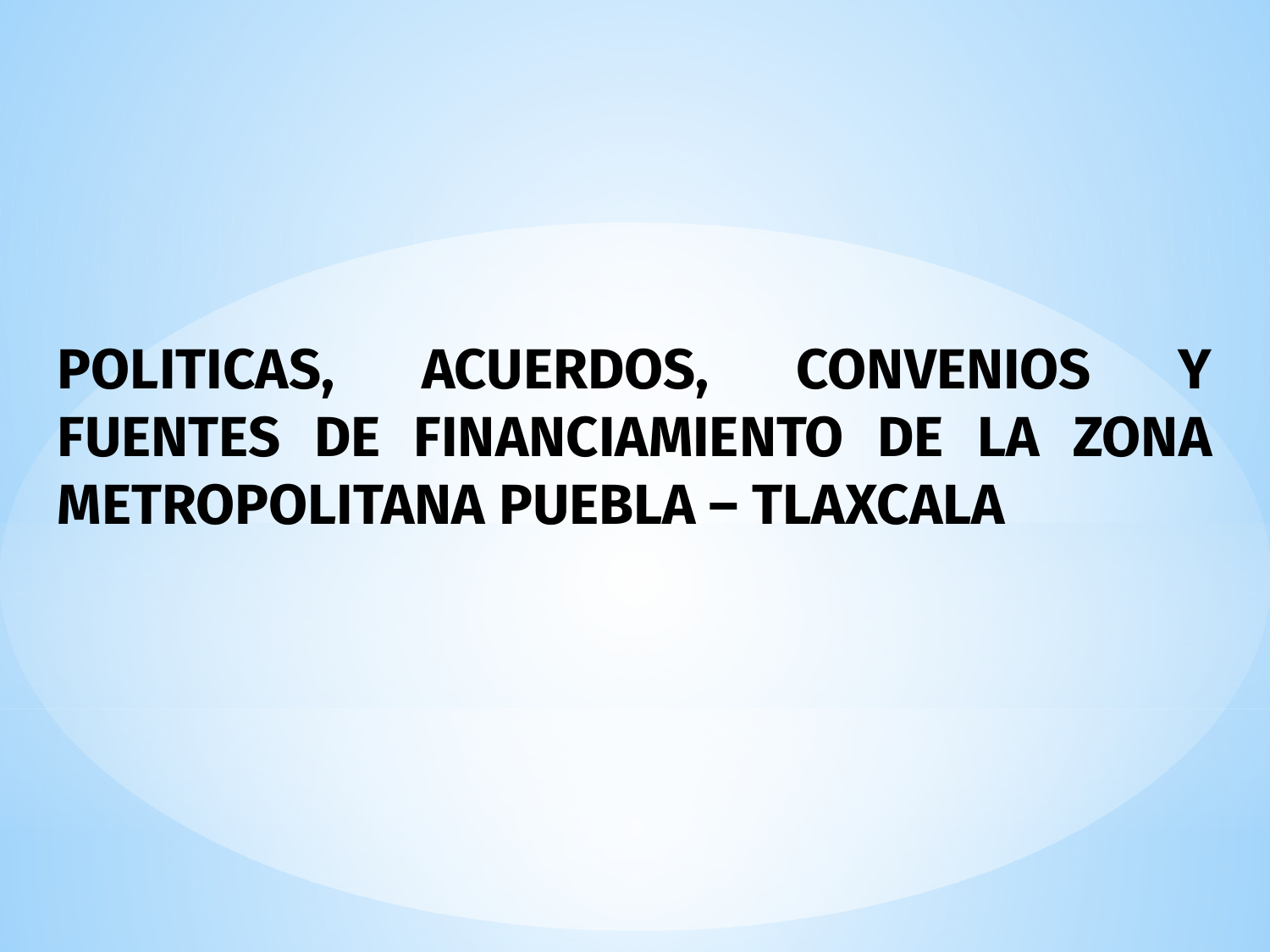

POLITICAS, ACUERDOS, CONVENIOS Y FUENTES DE FINANCIAMIENTO DE LA ZONA METROPOLITANA PUEBLA – TLAXCALA